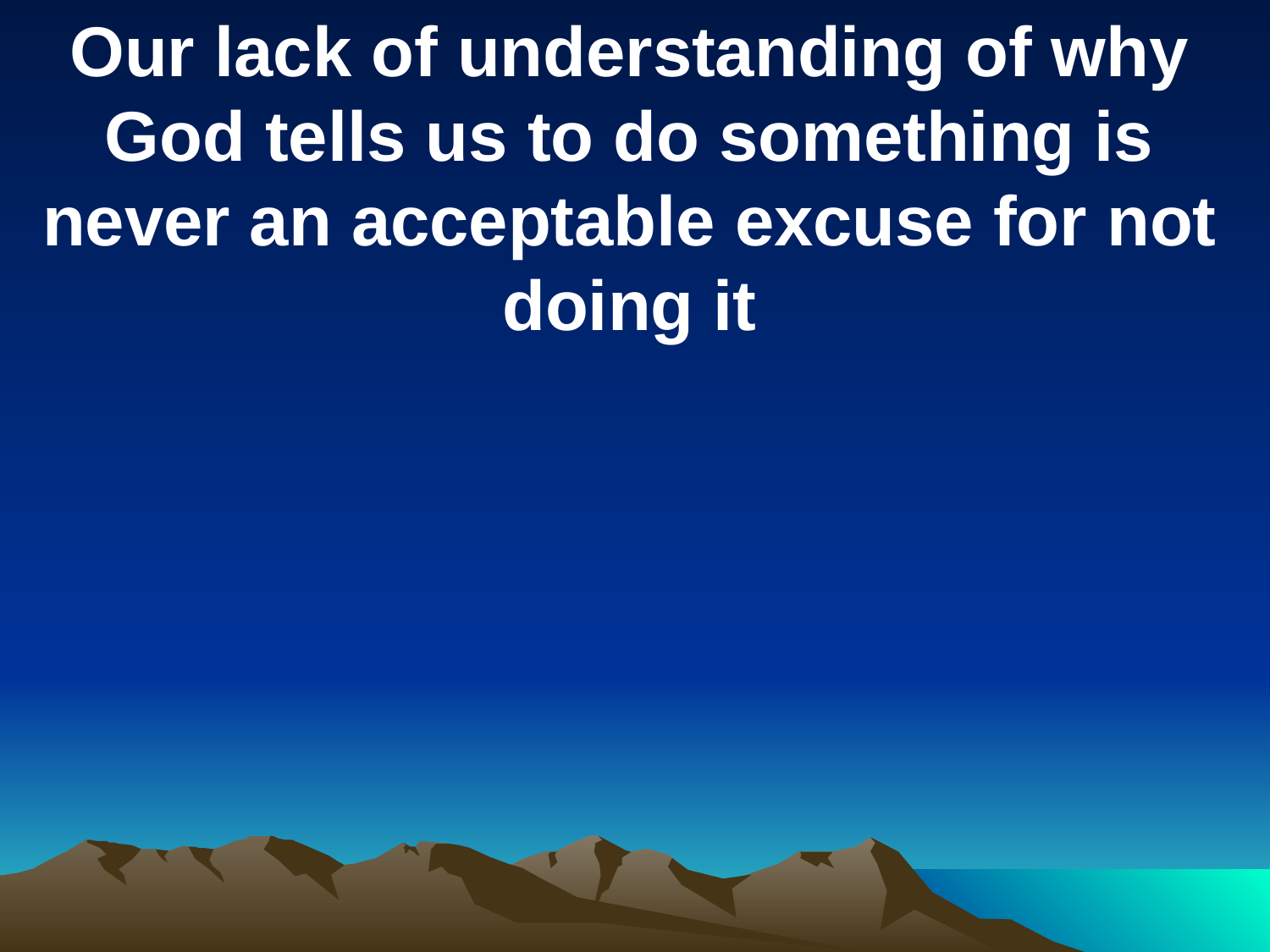

Our lack of understanding of why God tells us to do something is never an acceptable excuse for not doing it